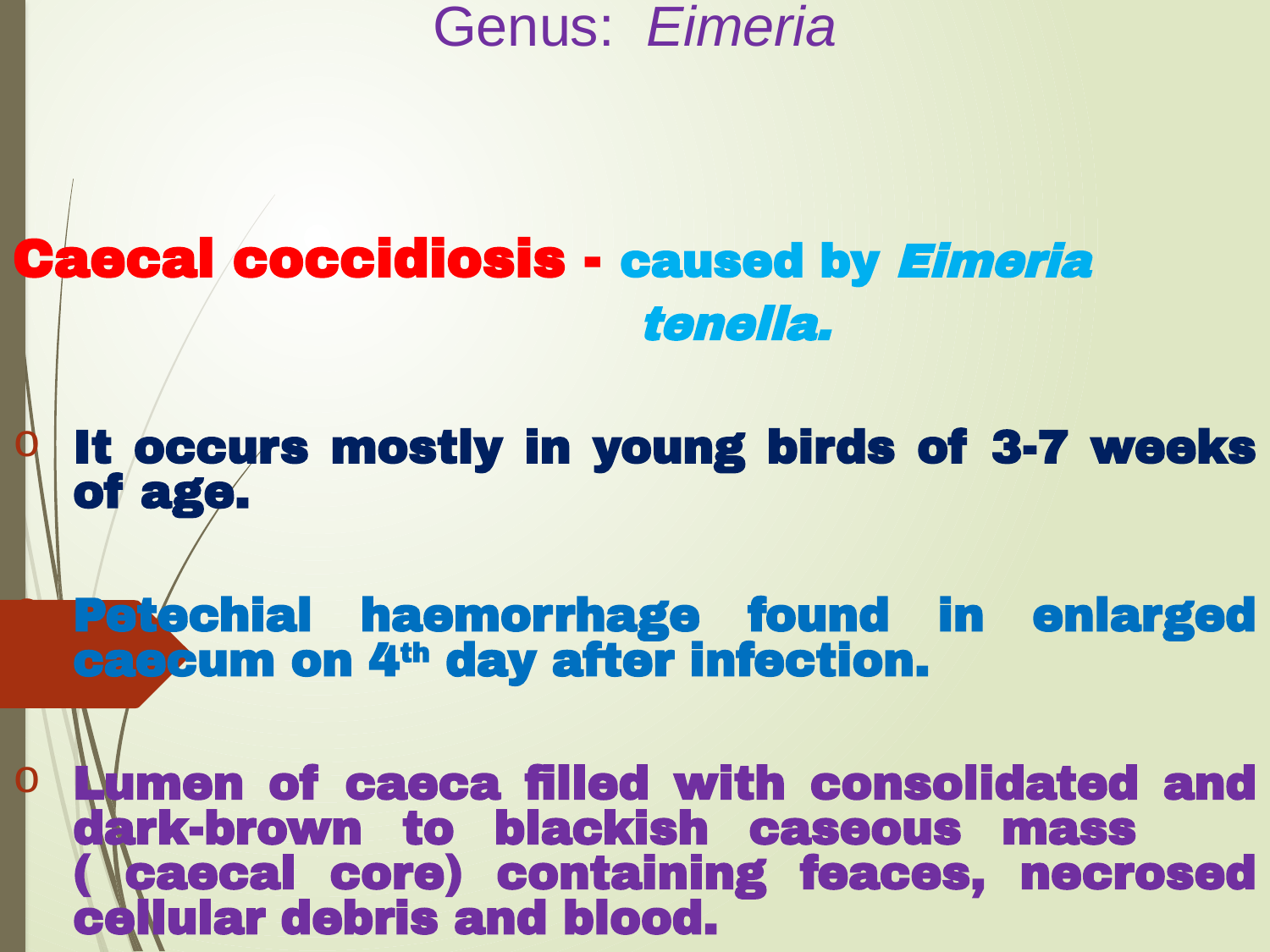

# Genus:  Eimeria

Caecal coccidiosis - caused by Eimeria
                                        tenella.

It occurs mostly in young birds of 3-7 weeks of age.

Petechial haemorrhage found in enlarged caecum on 4th day after infection.

Lumen of caeca filled with consolidated and dark-brown to blackish caseous mass    ( caecal core) containing feaces, necrosed cellular debris and blood.